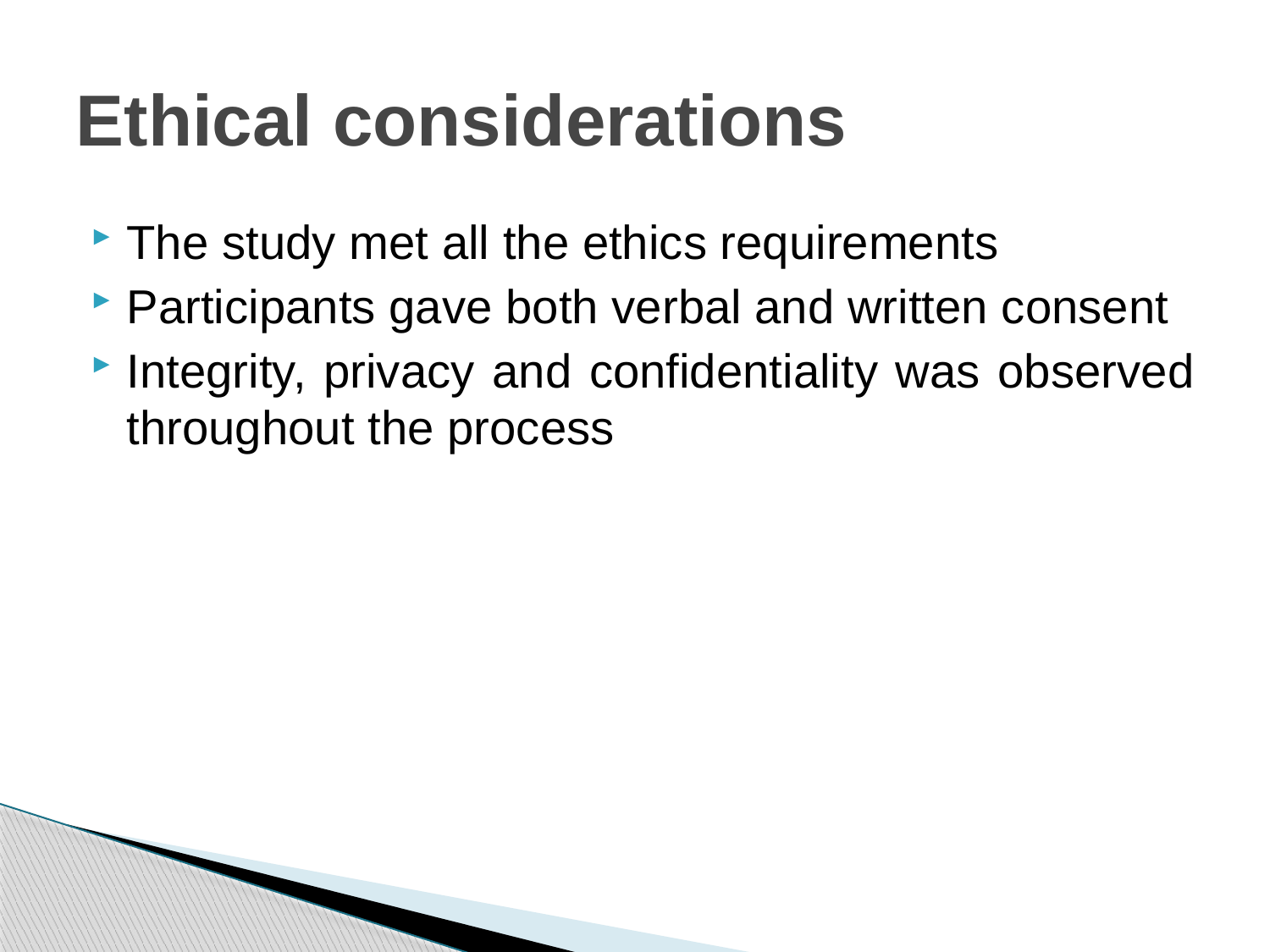

# Ethical considerations
The study met all the ethics requirements
Participants gave both verbal and written consent
Integrity, privacy and confidentiality was observed throughout the process